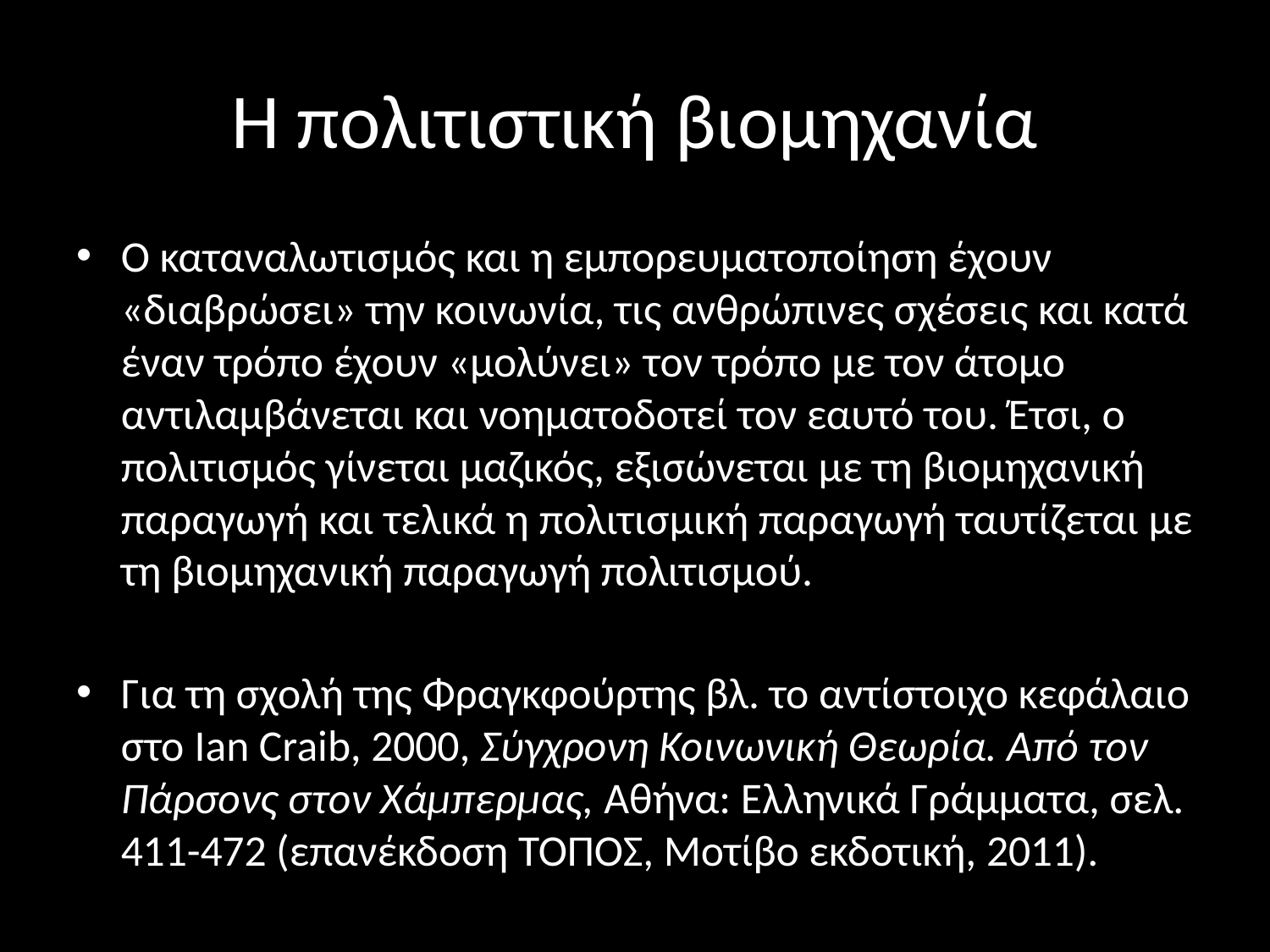

# Η πολιτιστική βιομηχανία
Ο καταναλωτισμός και η εμπορευματοποίηση έχουν «διαβρώσει» την κοινωνία, τις ανθρώπινες σχέσεις και κατά έναν τρόπο έχουν «μολύνει» τον τρόπο με τον άτομο αντιλαμβάνεται και νοηματοδοτεί τον εαυτό του. Έτσι, ο πολιτισμός γίνεται μαζικός, εξισώνεται με τη βιομηχανική παραγωγή και τελικά η πολιτισμική παραγωγή ταυτίζεται με τη βιομηχανική παραγωγή πολιτισμού.

Για τη σχολή της Φραγκφούρτης βλ. το αντίστοιχο κεφάλαιο στο Ian Craib, 2000, Σύγχρονη Κοινωνική Θεωρία. Από τον Πάρσονς στον Χάμπερμας, Αθήνα: Ελληνικά Γράμματα, σελ. 411-472 (επανέκδοση ΤΟΠΟΣ, Μοτίβο εκδοτική, 2011).